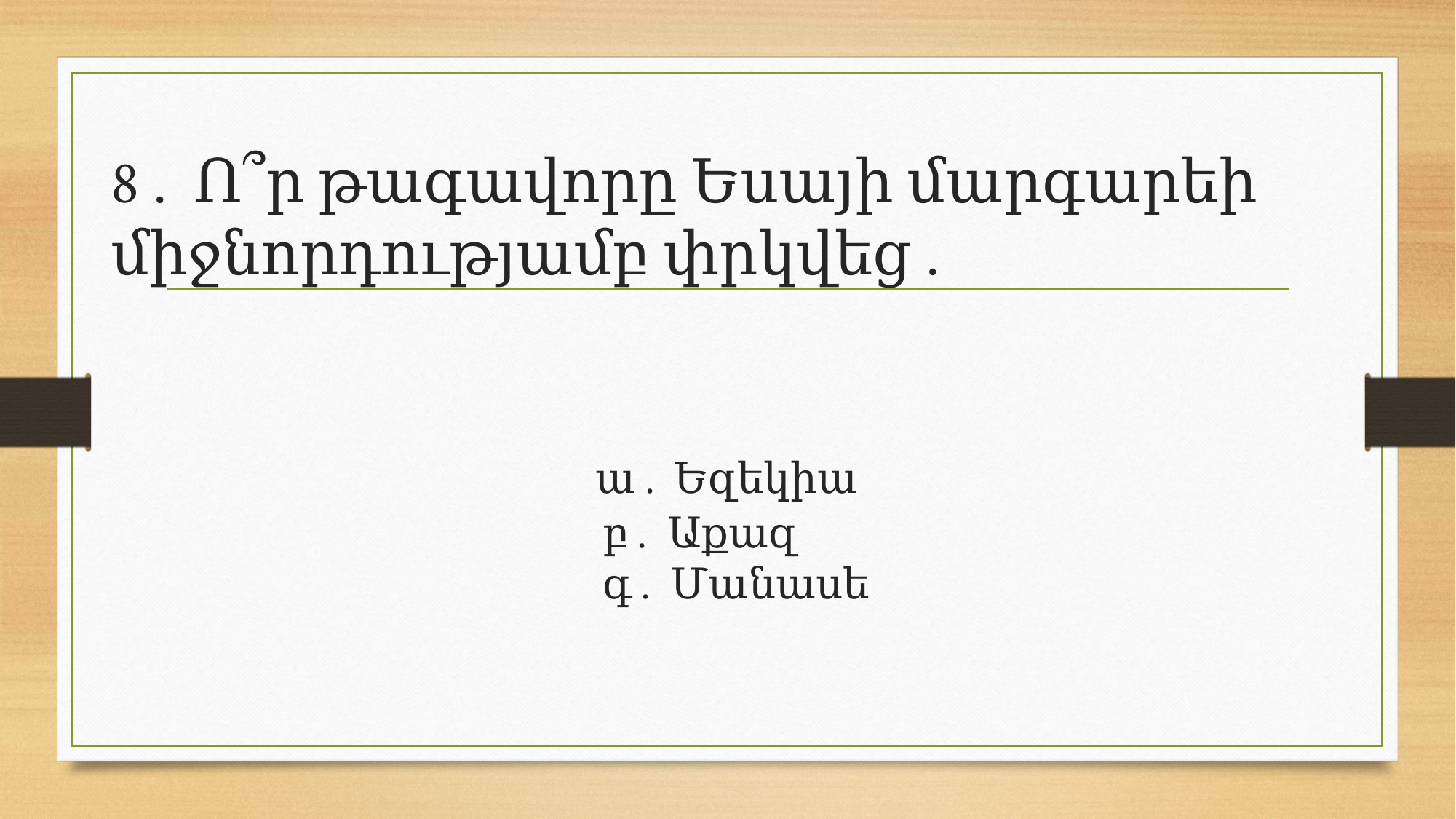

# 8․ Ո՞ր թագավորը Եսայի մարգարեի միջնորդությամբ փրկվեց․ ա․ Եզեկիա բ․ Աքազ գ․ Մանասե